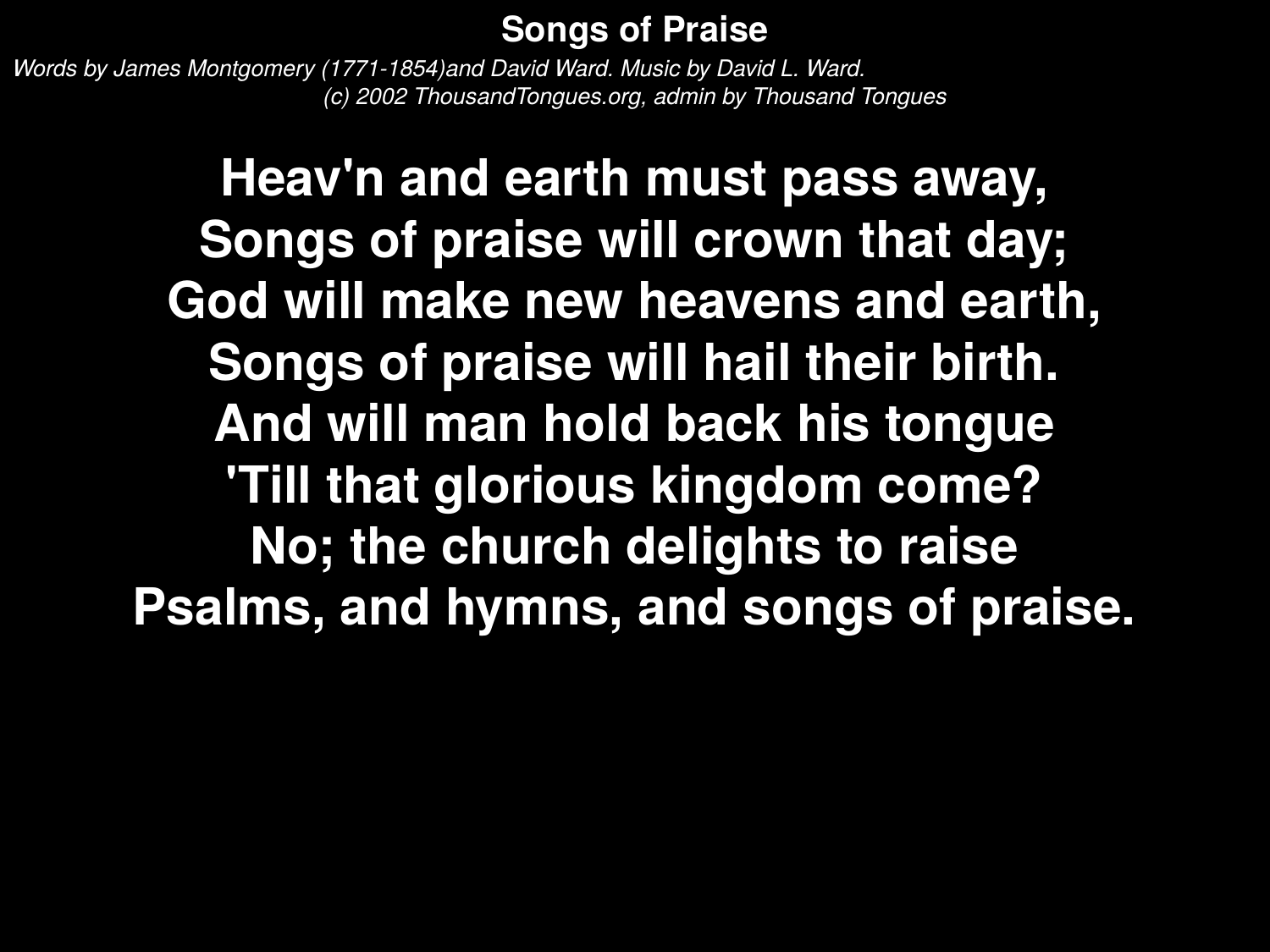

Songs of Praise
Words by James Montgomery (1771-1854)and David Ward. Music by David L. Ward.
(c) 2002 ThousandTongues.org, admin by Thousand Tongues
Heav'n and earth must pass away,
Songs of praise will crown that day;
God will make new heavens and earth,
Songs of praise will hail their birth.
And will man hold back his tongue
'Till that glorious kingdom come?
No; the church delights to raise
Psalms, and hymns, and songs of praise.